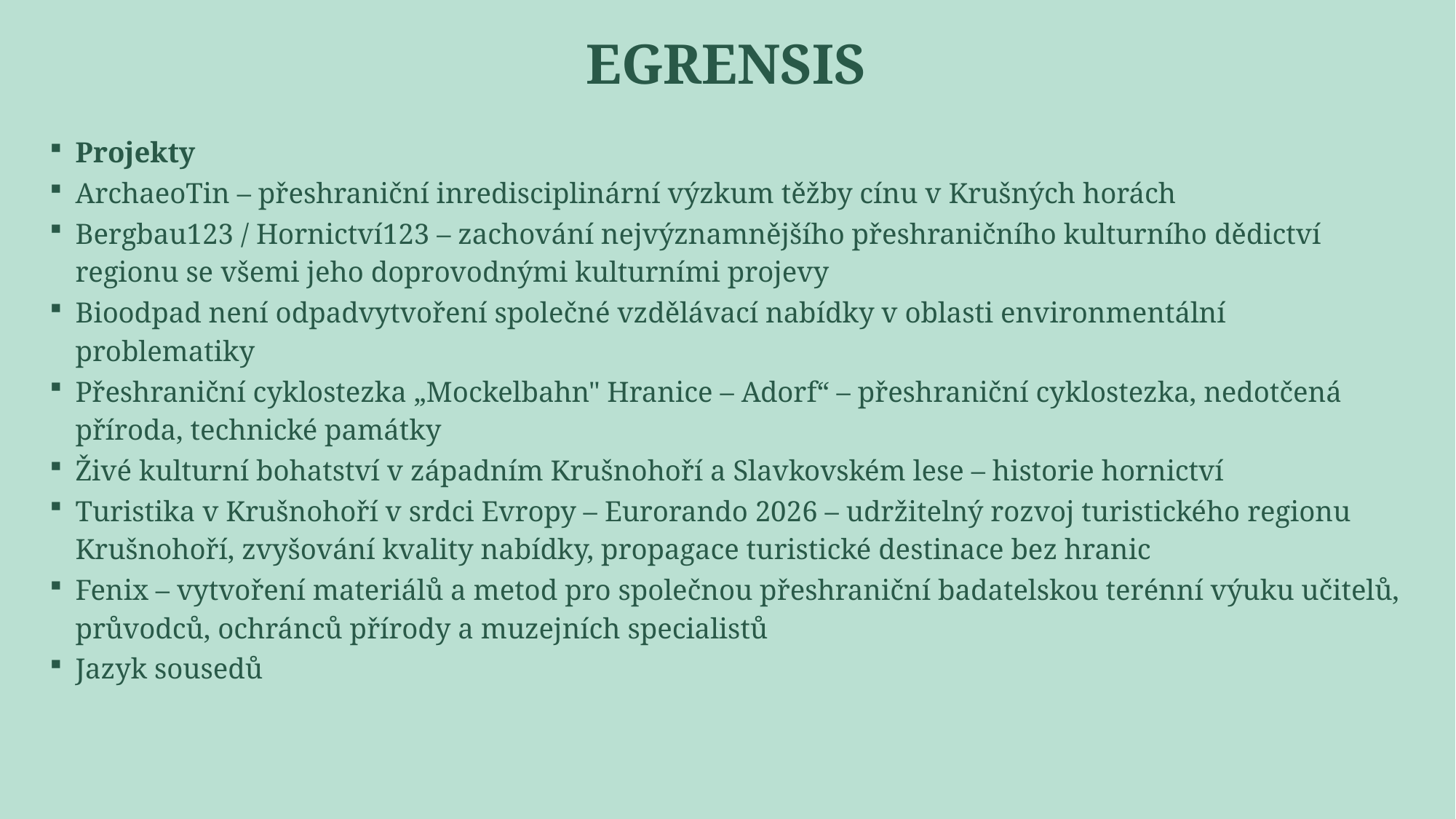

# egrensis
Projekty
ArchaeoTin – přeshraniční inredisciplinární výzkum těžby cínu v Krušných horách
Bergbau123 / Hornictví123 – zachování nejvýznamnějšího přeshraničního kulturního dědictví regionu se všemi jeho doprovodnými kulturními projevy
Bioodpad není odpadvytvoření společné vzdělávací nabídky v oblasti environmentální problematiky
Přeshraniční cyklostezka „Mockelbahn" Hranice – Adorf“ – přeshraniční cyklostezka, nedotčená příroda, technické památky
Živé kulturní bohatství v západním Krušnohoří a Slavkovském lese – historie hornictví
Turistika v Krušnohoří v srdci Evropy – Eurorando 2026 – udržitelný rozvoj turistického regionu Krušnohoří, zvyšování kvality nabídky, propagace turistické destinace bez hranic
Fenix – vytvoření materiálů a metod pro společnou přeshraniční badatelskou terénní výuku učitelů, průvodců, ochránců přírody a muzejních specialistů
Jazyk sousedů